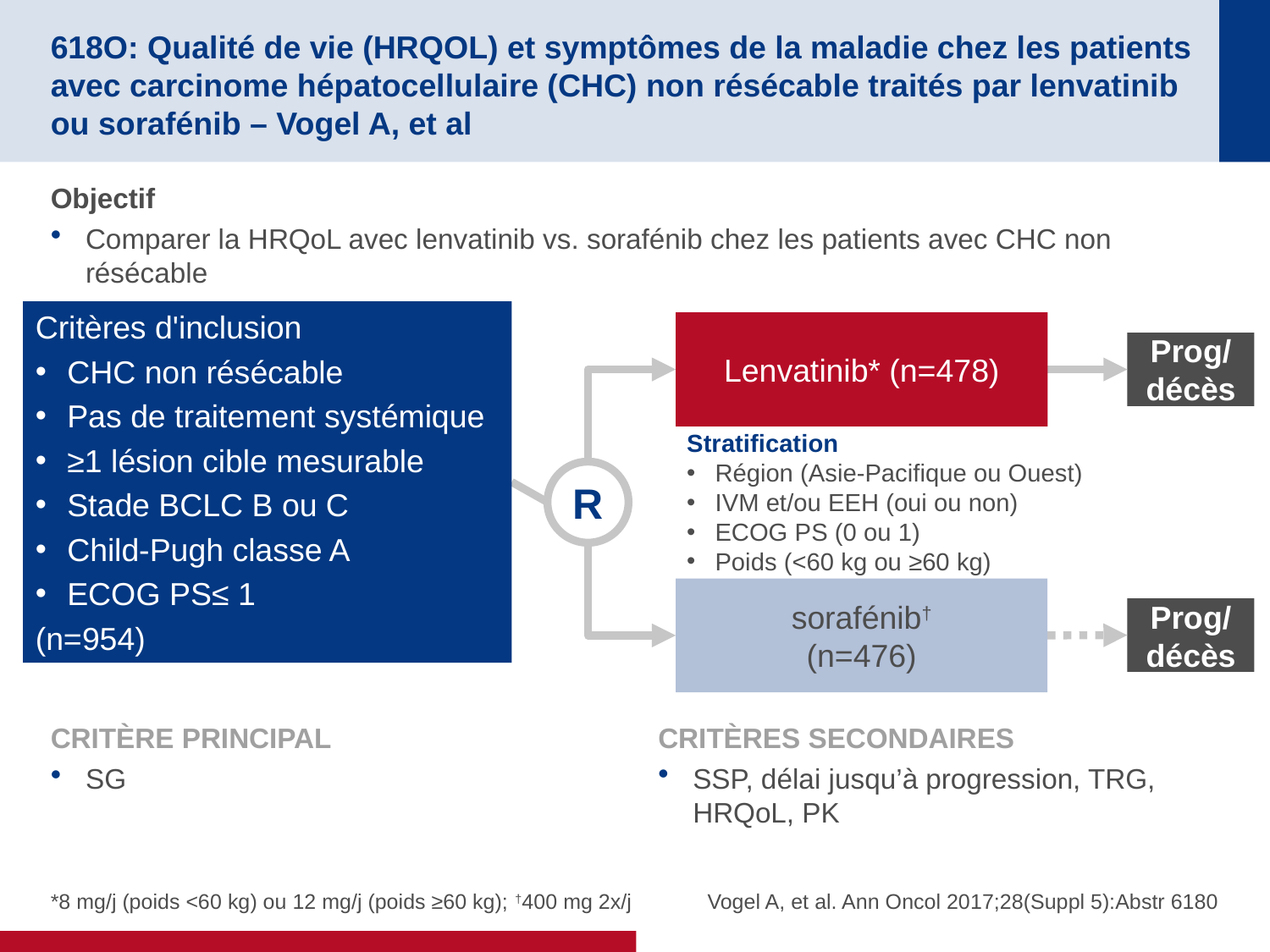

# 618O: Qualité de vie (HRQOL) et symptômes de la maladie chez les patients avec carcinome hépatocellulaire (CHC) non résécable traités par lenvatinib ou sorafénib – Vogel A, et al
Objectif
Comparer la HRQoL avec lenvatinib vs. sorafénib chez les patients avec CHC non résécable
Critères d'inclusion
CHC non résécable
Pas de traitement systémique
≥1 lésion cible mesurable
Stade BCLC B ou C
Child-Pugh classe A
ECOG PS≤ 1
(n=954)
Lenvatinib* (n=478)
Prog/
décès
Stratification
Région (Asie-Pacifique ou Ouest)
IVM et/ou EEH (oui ou non)
ECOG PS (0 ou 1)
Poids (<60 kg ou ≥60 kg)

R
sorafénib†
(n=476)
Prog/
décès
CRITÈRE PRINCIPAL
SG

CRITÈRES SECONDAIRES
SSP, délai jusqu’à progression, TRG, HRQoL, PK
*8 mg/j (poids <60 kg) ou 12 mg/j (poids ≥60 kg); †400 mg 2x/j
Vogel A, et al. Ann Oncol 2017;28(Suppl 5):Abstr 6180